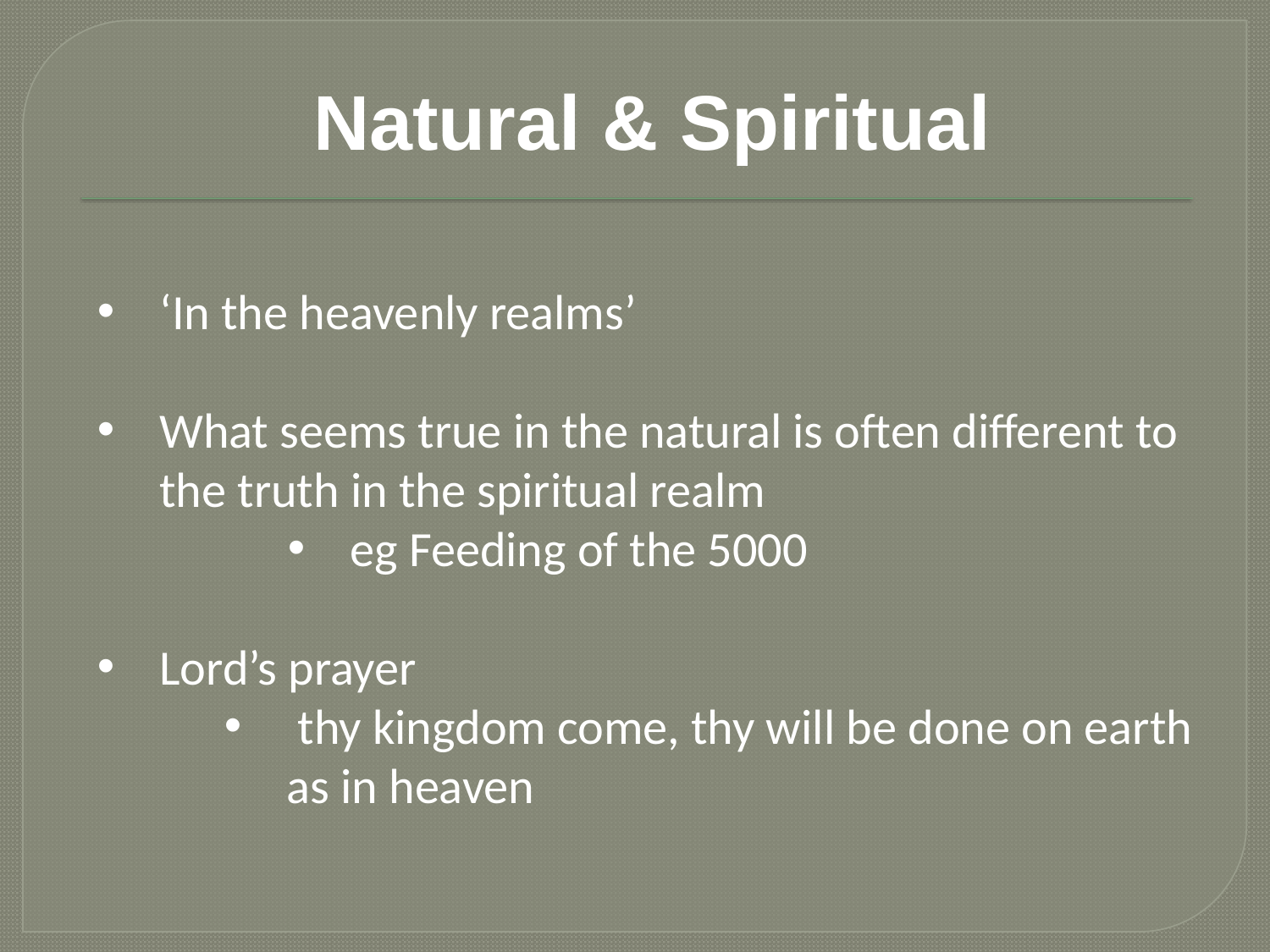

Natural & Spiritual

‘In the heavenly realms’

What seems true in the natural is often different to the truth in the spiritual realm
eg Feeding of the 5000

Lord’s prayer
 thy kingdom come, thy will be done on earth as in heaven